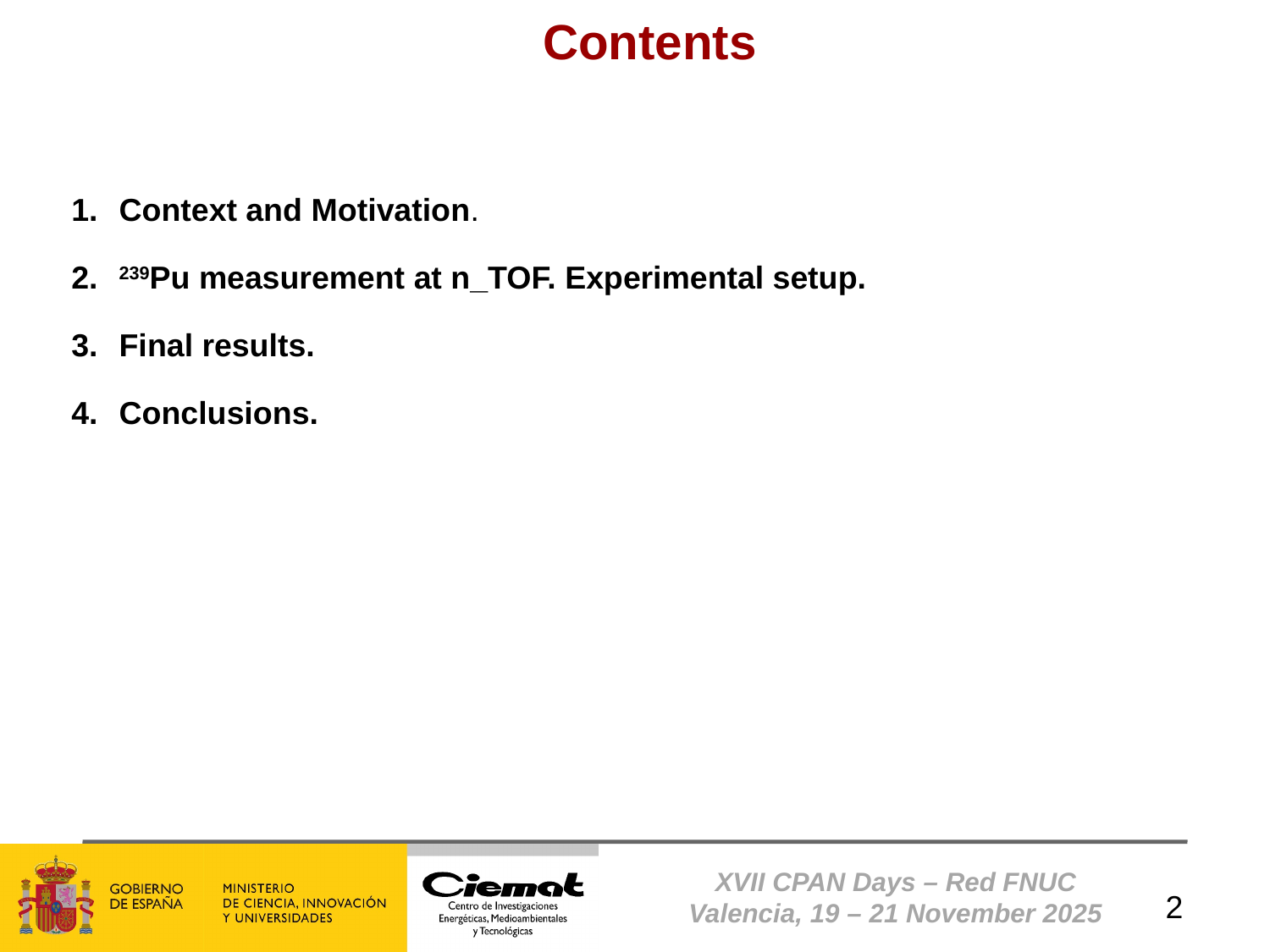

Contents
Context and Motivation.
239Pu measurement at n_TOF. Experimental setup.
Final results.
Conclusions.